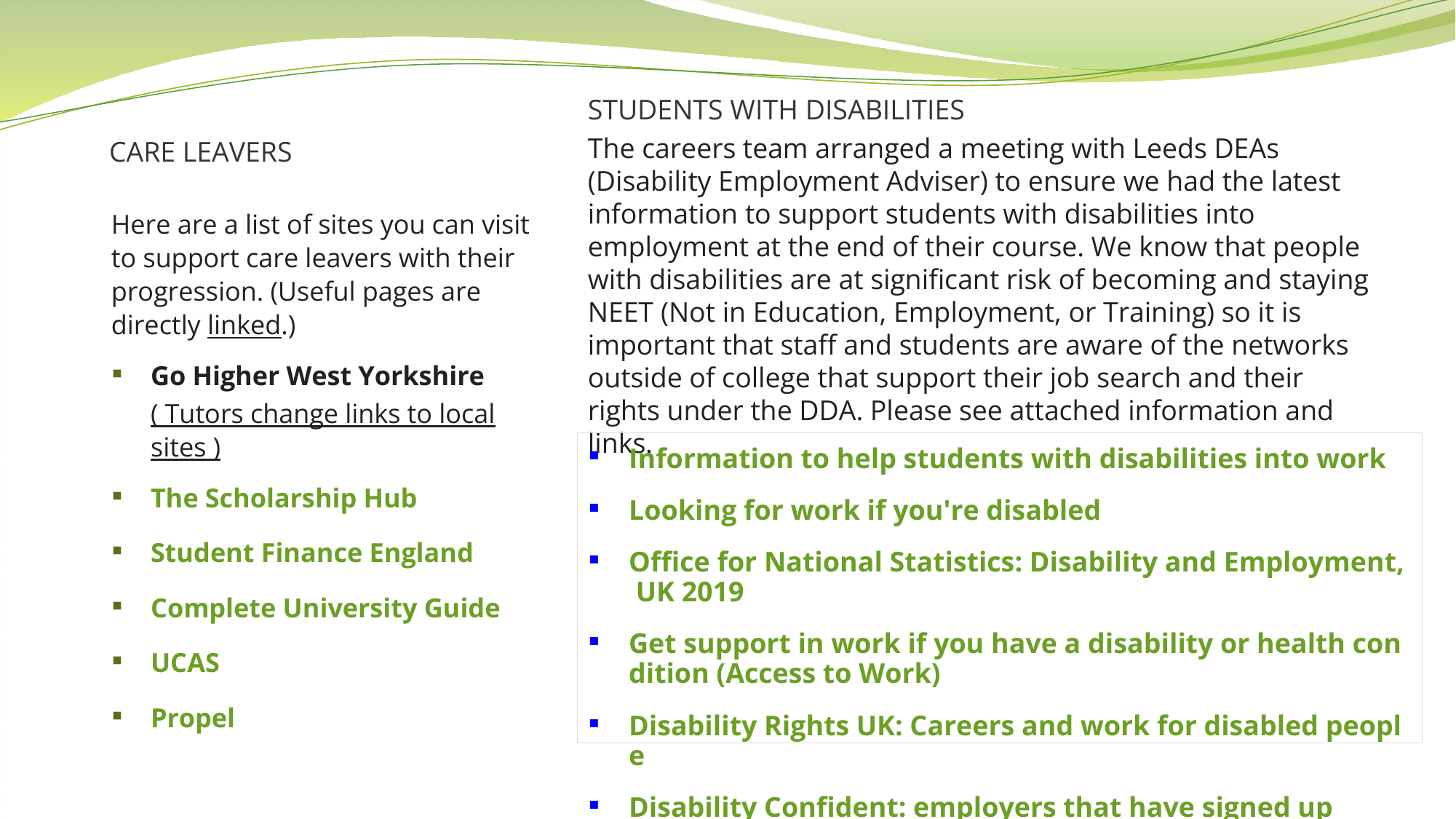

# CARE LEAVERS
STUDENTS WITH DISABILITIES
The careers team arranged a meeting with Leeds DEAs (Disability Employment Adviser) to ensure we had the latest information to support students with disabilities into employment at the end of their course. We know that people with disabilities are at significant risk of becoming and staying NEET (Not in Education, Employment, or Training) so it is important that staff and students are aware of the networks outside of college that support their job search and their rights under the DDA. Please see attached information and links.

Here are a list of sites you can visit to support care leavers with their progression. (Useful pages are directly linked.)
Go Higher West Yorkshire ( Tutors change links to local sites )
The Scholarship Hub
Student Finance England
Complete University Guide
UCAS
Propel

Information to help students with disabilities into work
Looking for work if you're disabled
Office for National Statistics: Disability and Employment, UK 2019
Get support in work if you have a disability or health condition (Access to Work)
Disability Rights UK: Careers and work for disabled people
Disability Confident: employers that have signed up